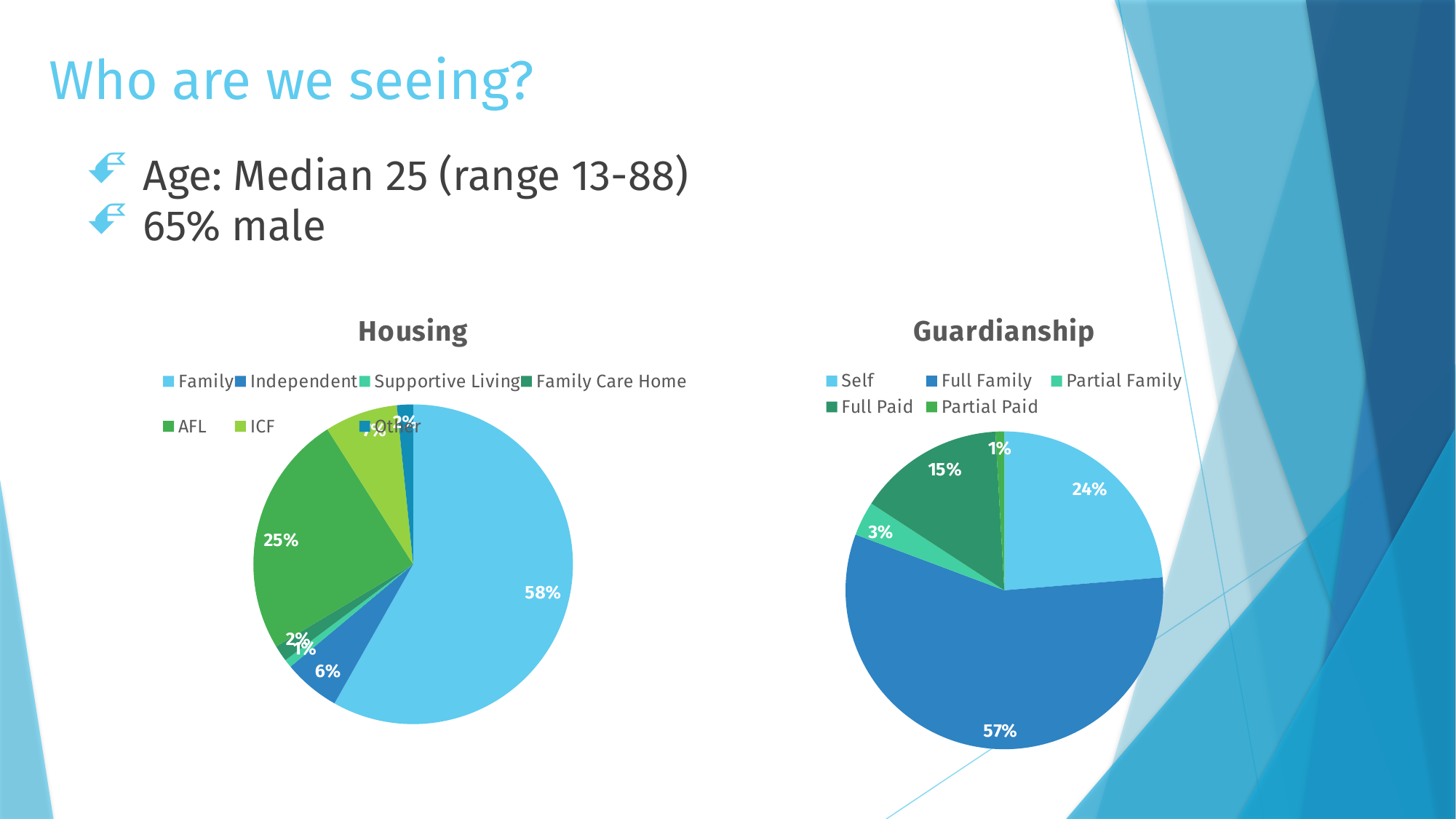

# Who are we seeing?

Age: Median 25 (range 13-88)
65% male

### Chart:

| Category | Housing |
|---|---|
| Family | 71.0 |
| Independent | 7.0 |
| Supportive Living | 1.0 |
| Family Care Home | 2.0 |
| AFL | 30.0 |
| ICF | 9.0 |
| Other | 2.0 |

### Chart:

| Category | Guardianship |
|---|---|
| Self | 23.7 |
| Full Family | 57.0 |
| Partial Family | 3.5 |
| Full Paid | 14.9 |
| Partial Paid | 0.9 |